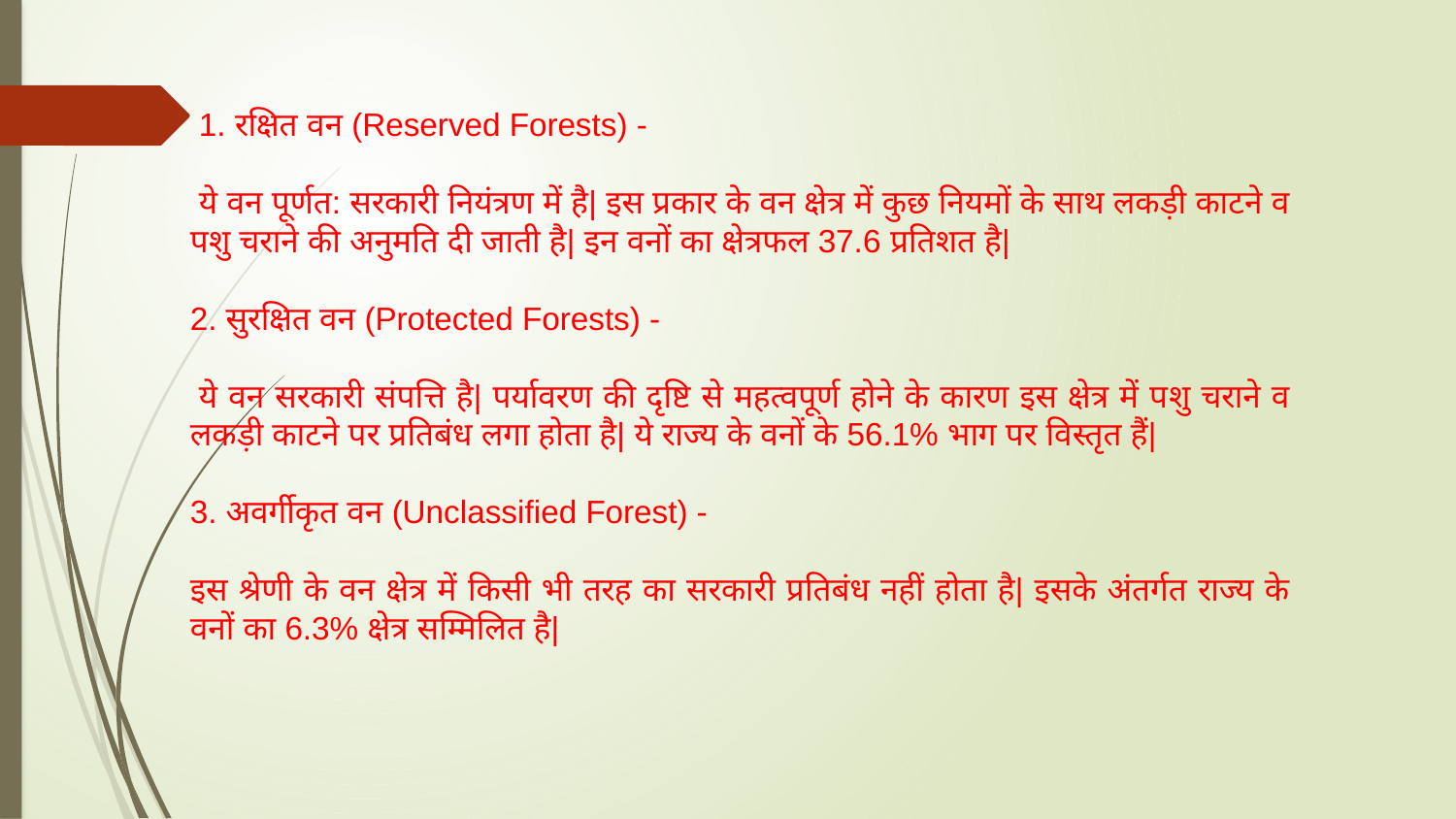

1. रक्षित वन (Reserved Forests) -
 ये वन पूर्णत: सरकारी नियंत्रण में है| इस प्रकार के वन क्षेत्र में कुछ नियमों के साथ लकड़ी काटने व पशु चराने की अनुमति दी जाती है| इन वनों का क्षेत्रफल 37.6 प्रतिशत है|

2. सुरक्षित वन (Protected Forests) -
 ये वन सरकारी संपत्ति है| पर्यावरण की दृष्टि से महत्वपूर्ण होने के कारण इस क्षेत्र में पशु चराने व लकड़ी काटने पर प्रतिबंध लगा होता है| ये राज्य के वनों के 56.1% भाग पर विस्तृत हैं|
3. अवर्गीकृत वन (Unclassified Forest) -
इस श्रेणी के वन क्षेत्र में किसी भी तरह का सरकारी प्रतिबंध नहीं होता है| इसके अंतर्गत राज्य के वनों का 6.3% क्षेत्र सम्मिलित है|